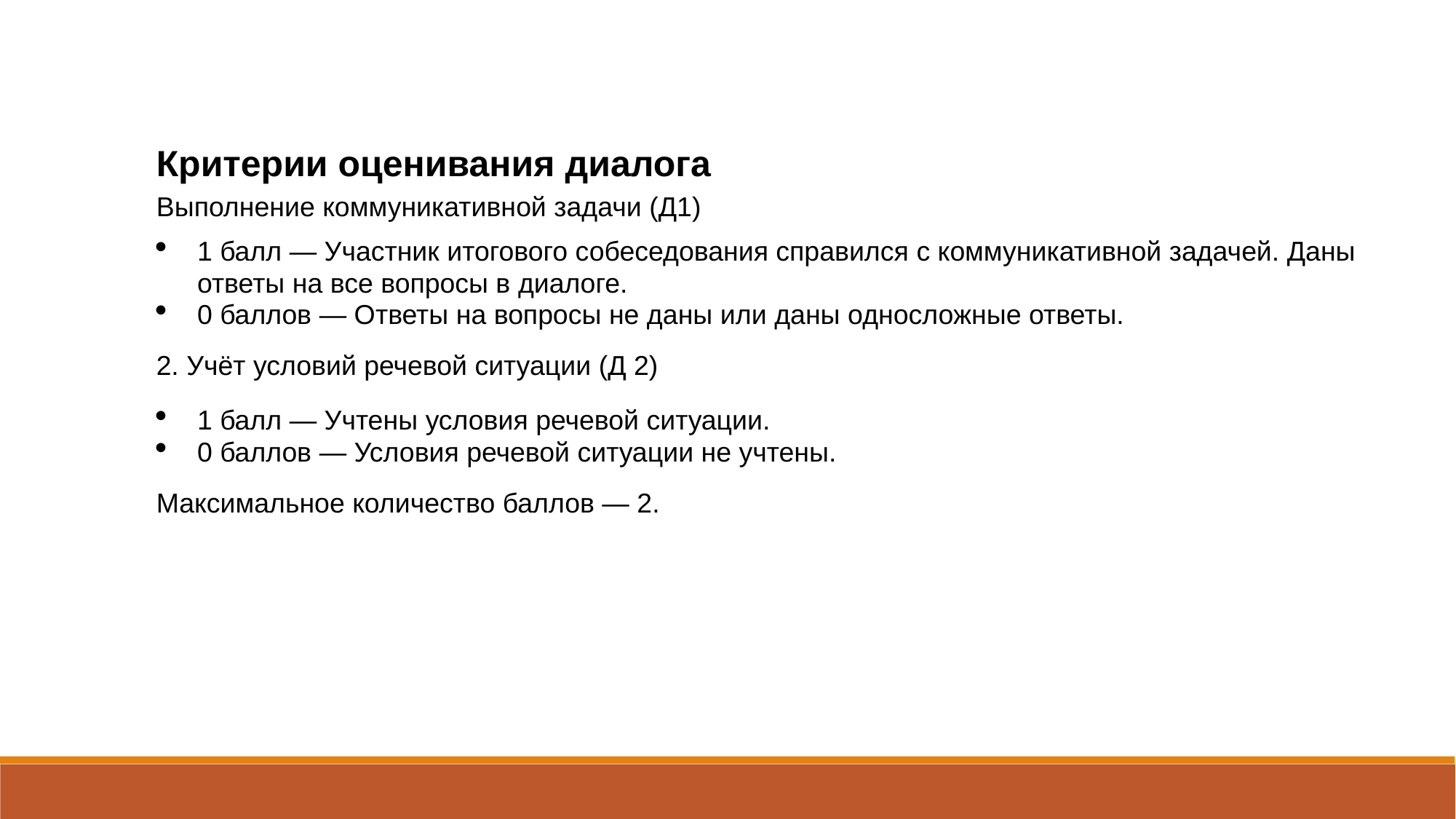

Критерии оценивания диалога
Выполнение коммуникативной задачи (Д1)
1 балл — Участник итогового собеседования справился с коммуникативной задачей. Даны ответы на все вопросы в диалоге.
0 баллов — Ответы на вопросы не даны или даны односложные ответы.
2. Учёт условий речевой ситуации (Д 2)
1 балл — Учтены условия речевой ситуации.
0 баллов — Условия речевой ситуации не учтены.
Максимальное количество баллов — 2.